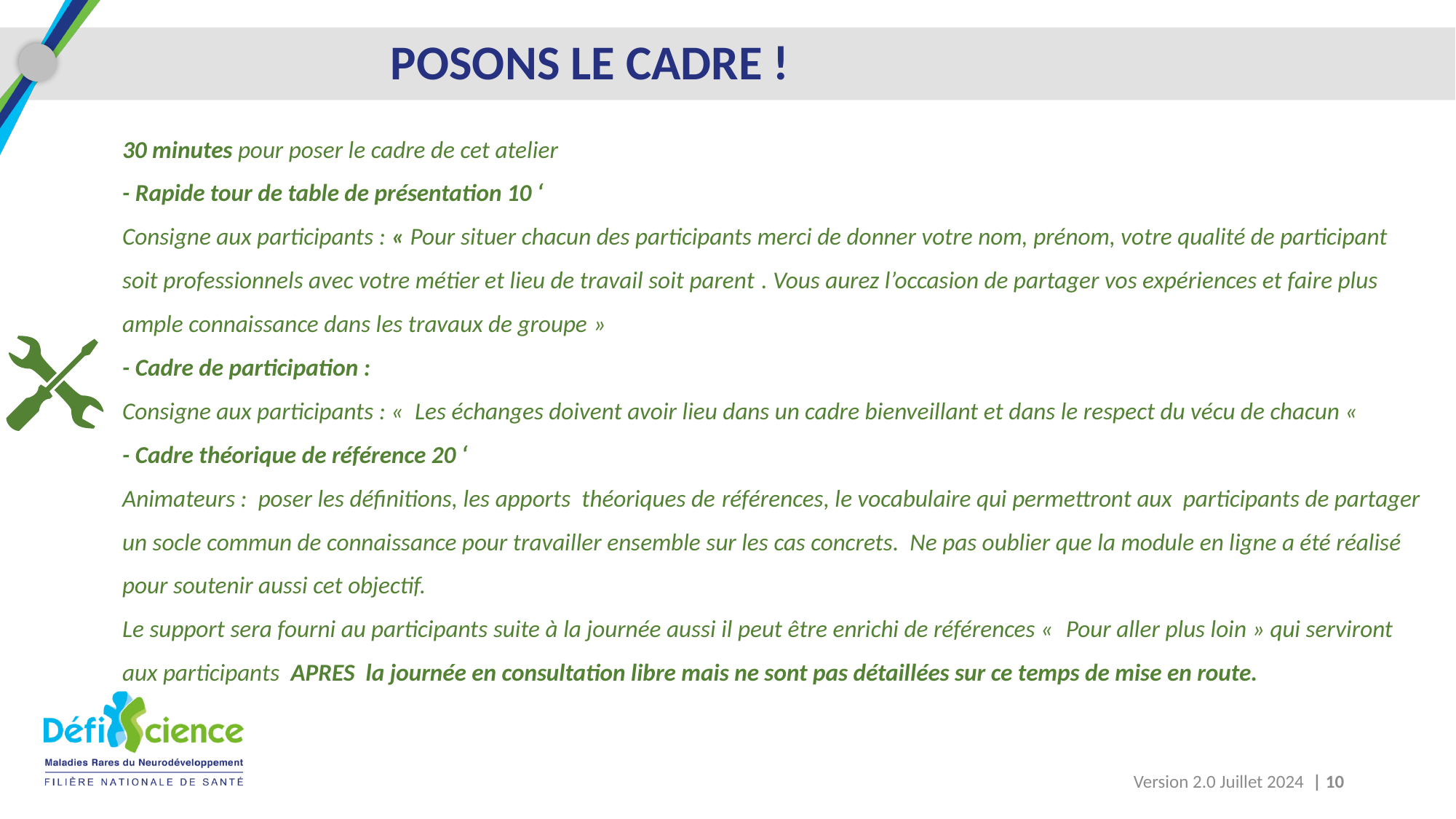

POSONS LE CADRE !
30 minutes pour poser le cadre de cet atelier
- Rapide tour de table de présentation 10 ‘
Consigne aux participants : « Pour situer chacun des participants merci de donner votre nom, prénom, votre qualité de participant  soit professionnels avec votre métier et lieu de travail soit parent . Vous aurez l’occasion de partager vos expériences et faire plus ample connaissance dans les travaux de groupe »
- Cadre de participation :
Consigne aux participants : «  Les échanges doivent avoir lieu dans un cadre bienveillant et dans le respect du vécu de chacun «
- Cadre théorique de référence 20 ‘
Animateurs :  poser les définitions, les apports  théoriques de références, le vocabulaire qui permettront aux  participants de partager un socle commun de connaissance pour travailler ensemble sur les cas concrets.  Ne pas oublier que la module en ligne a été réalisé pour soutenir aussi cet objectif.
Le support sera fourni au participants suite à la journée aussi il peut être enrichi de références «  Pour aller plus loin » qui serviront aux participants  APRES  la journée en consultation libre mais ne sont pas détaillées sur ce temps de mise en route.

Version 2.0 Juillet 2024  | 10